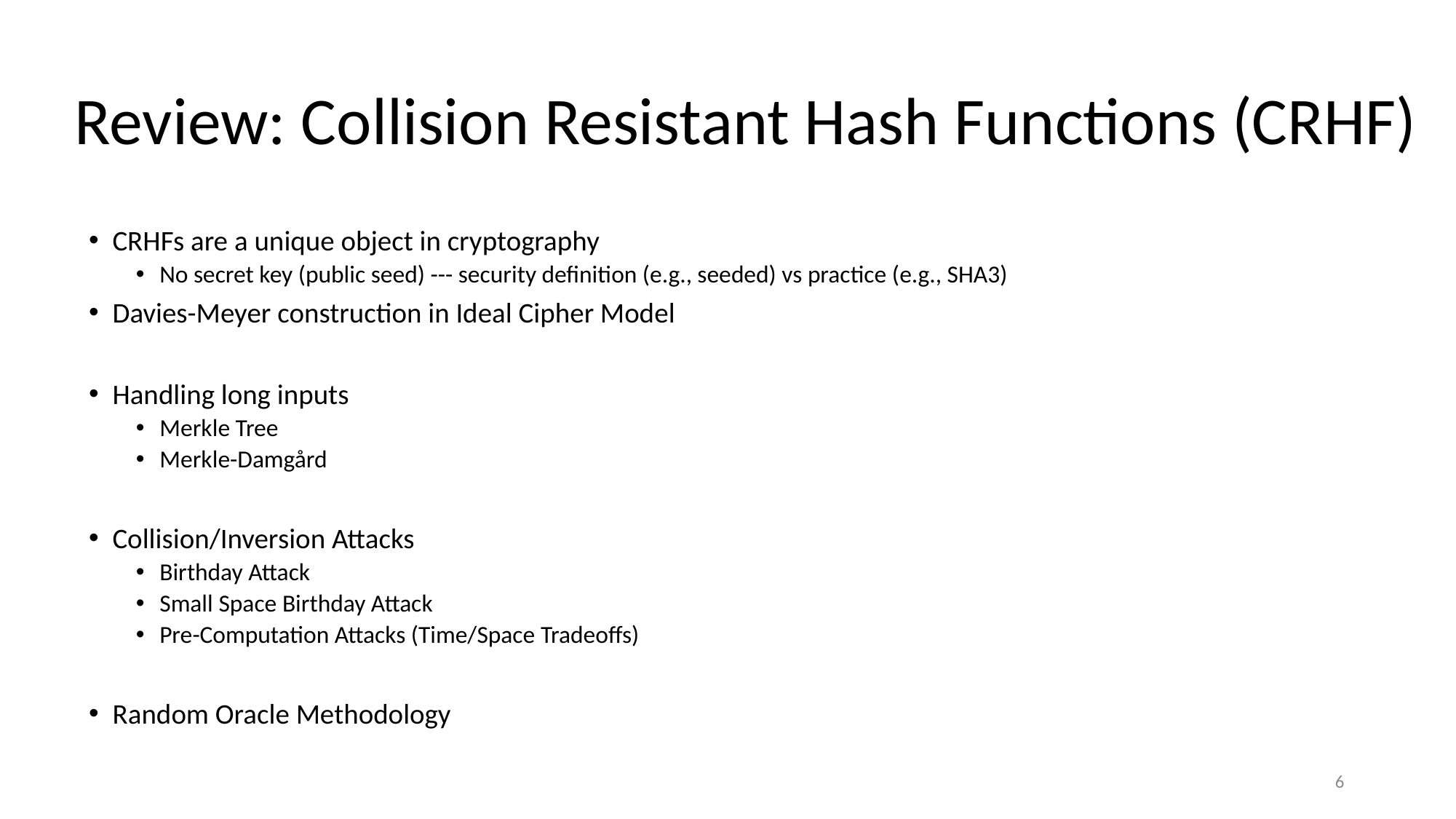

# Review: Collision Resistant Hash Functions (CRHF)
CRHFs are a unique object in cryptography
No secret key (public seed) --- security definition (e.g., seeded) vs practice (e.g., SHA3)
Davies-Meyer construction in Ideal Cipher Model

Handling long inputs
Merkle Tree
Merkle-Damgård

Collision/Inversion Attacks
Birthday Attack
Small Space Birthday Attack
Pre-Computation Attacks (Time/Space Tradeoffs)

Random Oracle Methodology
6